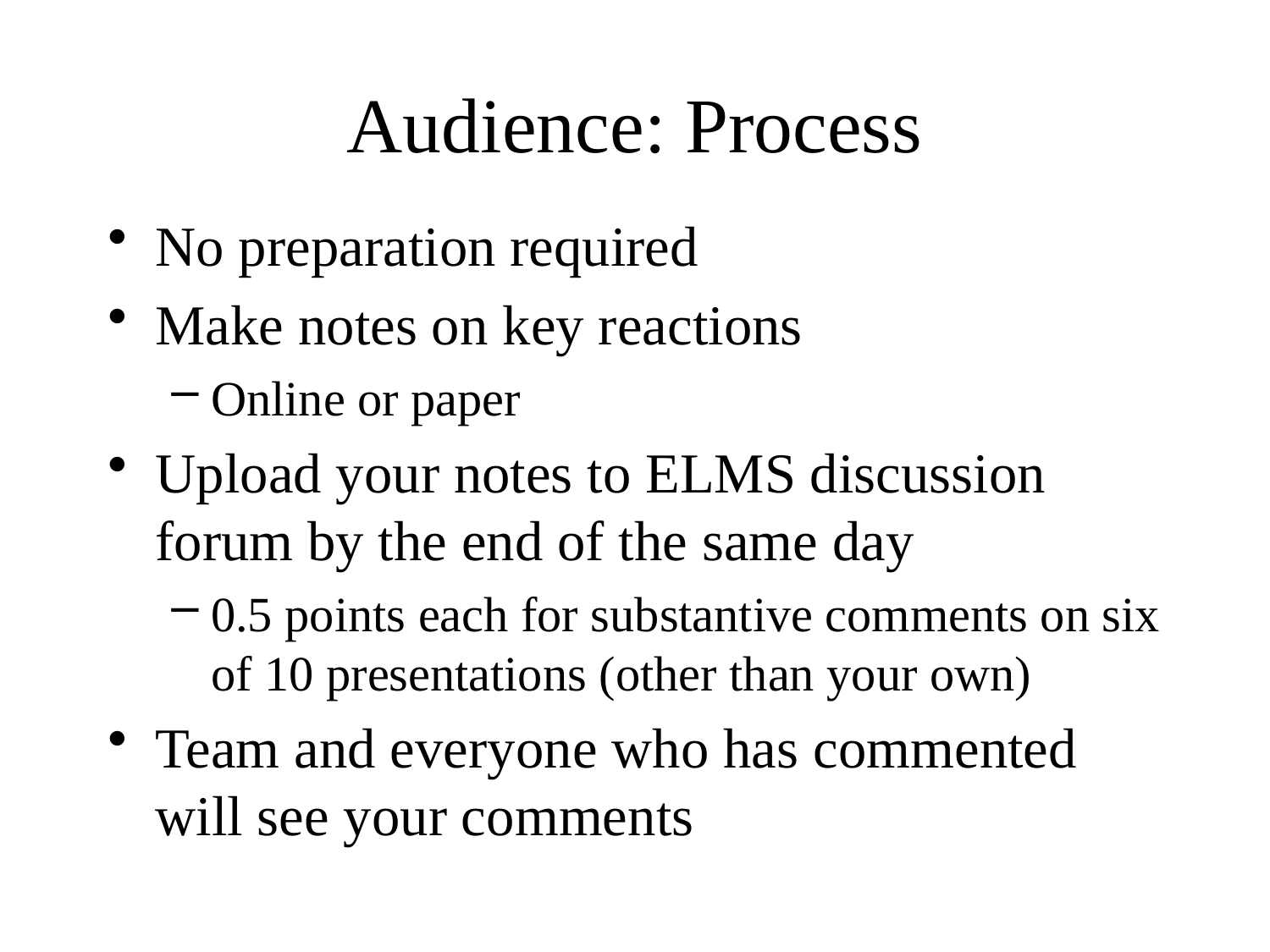

# Audience: Process
No preparation required
Make notes on key reactions
Online or paper
Upload your notes to ELMS discussion forum by the end of the same day
0.5 points each for substantive comments on six of 10 presentations (other than your own)
Team and everyone who has commented will see your comments